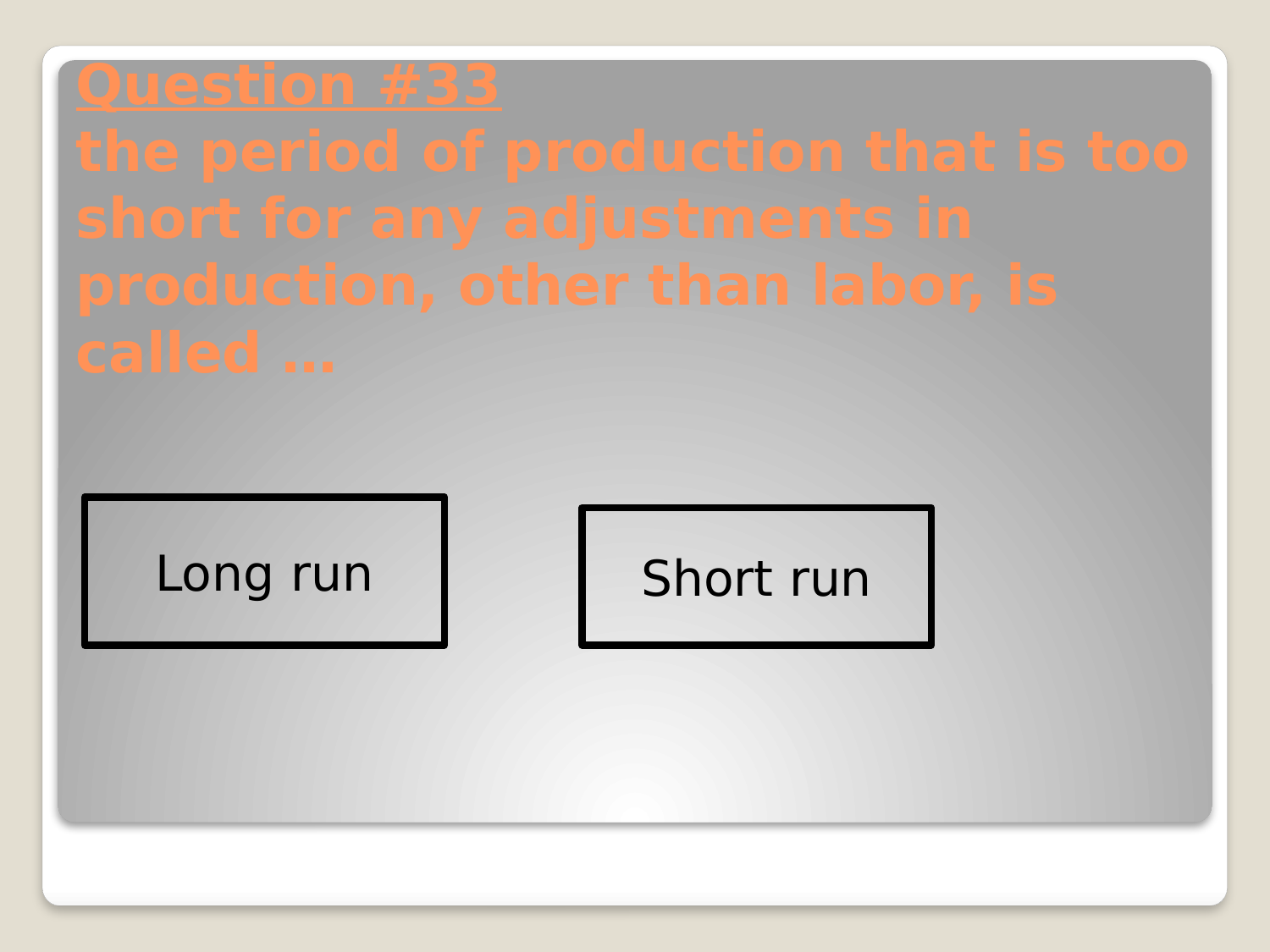

# Question #33 the period of production that is too short for any adjustments in production, other than labor, is called …
Long run
Short run